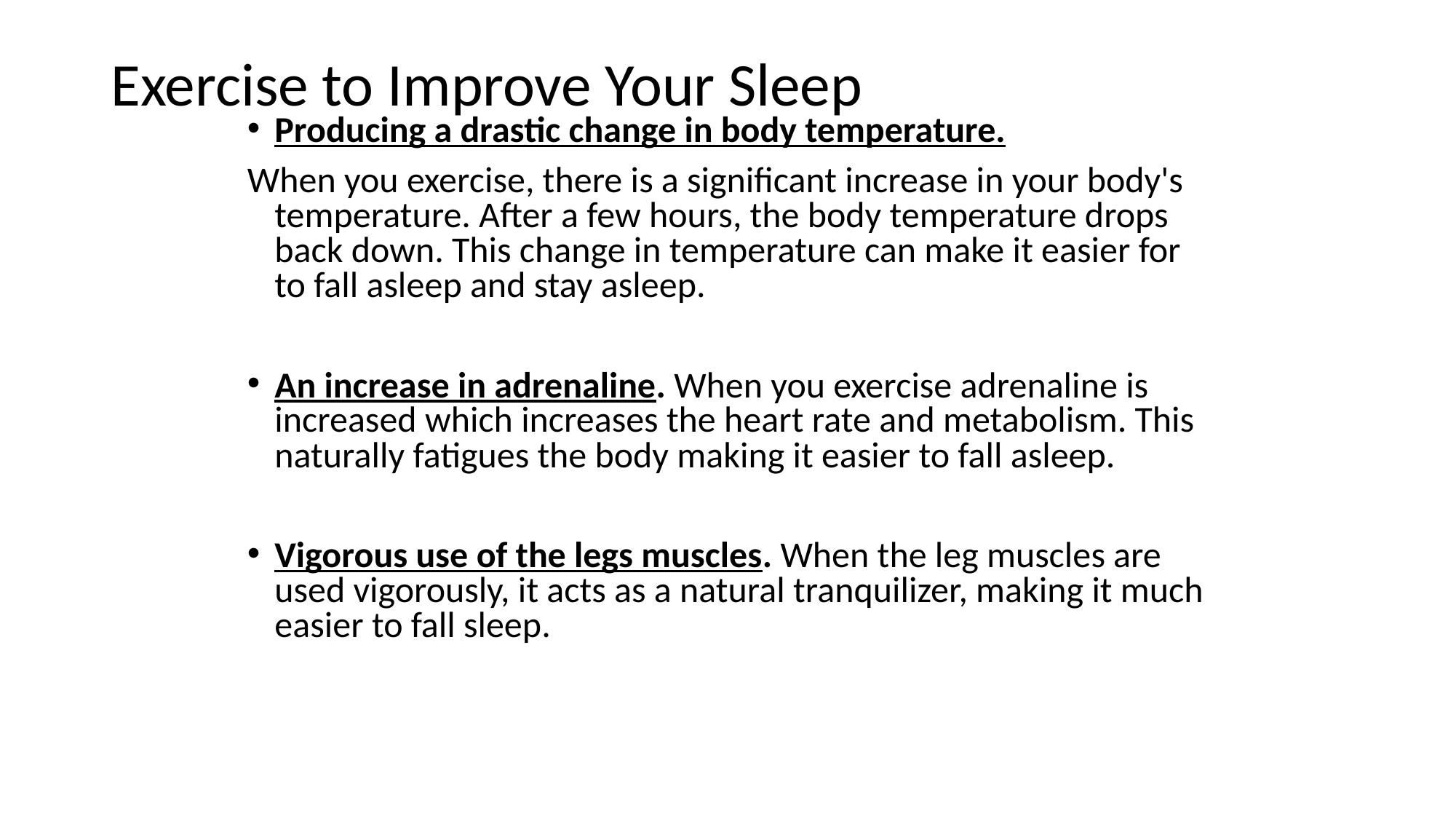

# Exercise to Improve Your Sleep
Producing a drastic change in body temperature.
When you exercise, there is a significant increase in your body's temperature. After a few hours, the body temperature drops back down. This change in temperature can make it easier for to fall asleep and stay asleep.

An increase in adrenaline. When you exercise adrenaline is increased which increases the heart rate and metabolism. This naturally fatigues the body making it easier to fall asleep.

Vigorous use of the legs muscles. When the leg muscles are used vigorously, it acts as a natural tranquilizer, making it much easier to fall sleep.